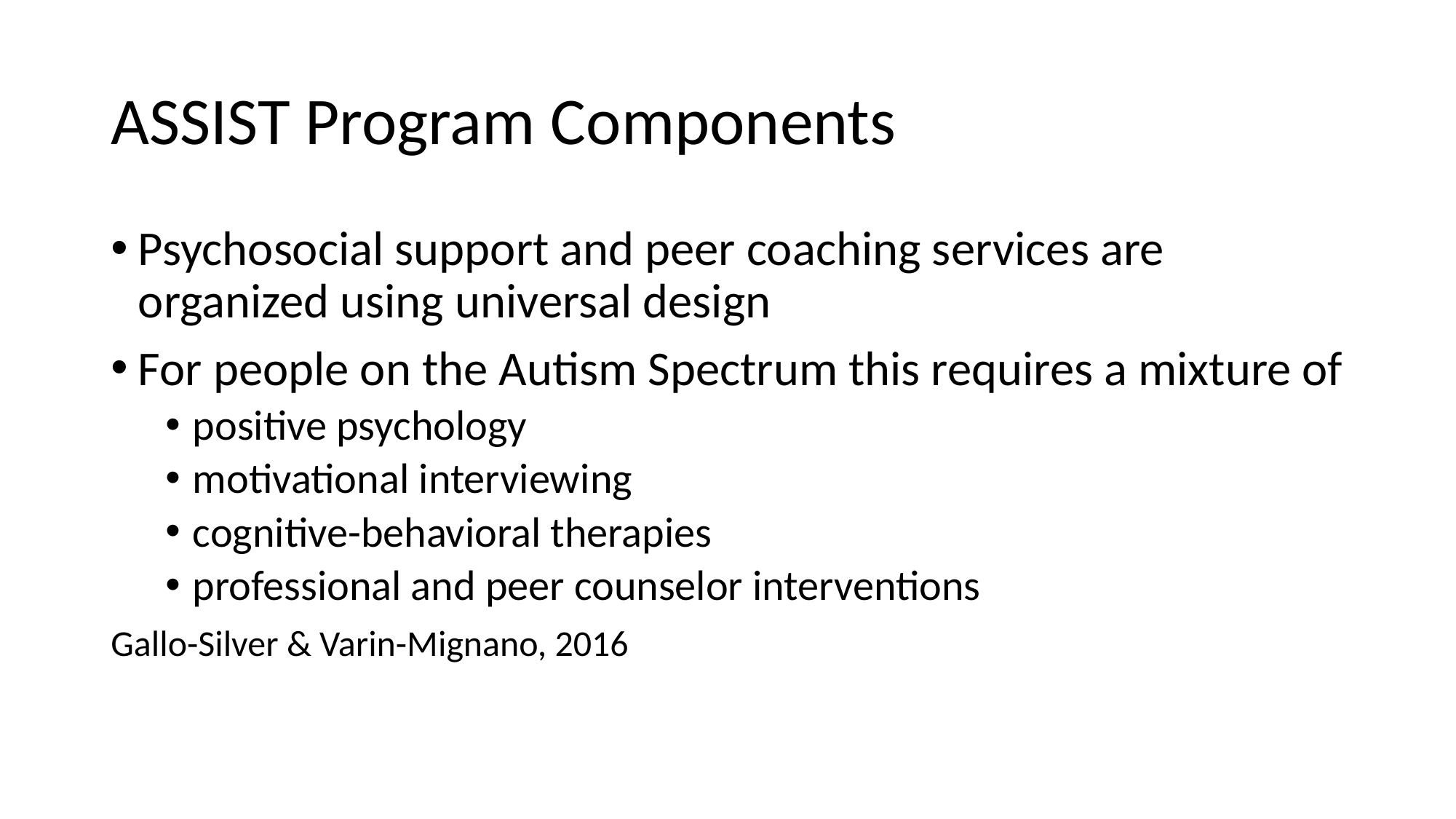

# ASSIST Program Components
Psychosocial support and peer coaching services are organized using universal design
For people on the Autism Spectrum this requires a mixture of
positive psychology
motivational interviewing
cognitive-behavioral therapies
professional and peer counselor interventions
Gallo-Silver & Varin-Mignano, 2016